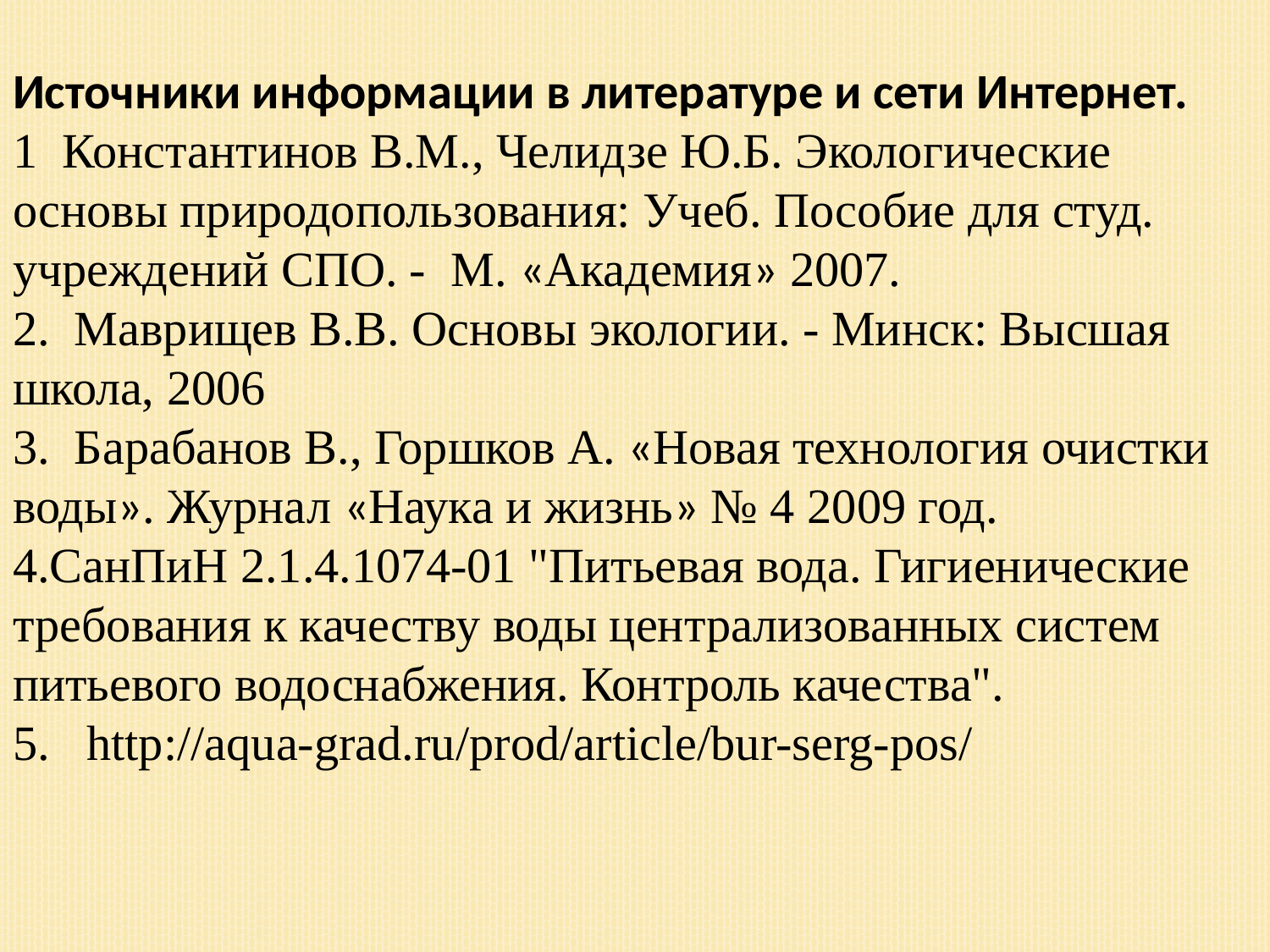

Источники информации в литературе и сети Интернет.
1  Константинов В.М., Челидзе Ю.Б. Экологические основы природопользования: Учеб. Пособие для студ. учреждений СПО. -  М. «Академия» 2007.
2.  Маврищев В.В. Основы экологии. - Минск: Высшая школа, 2006
3.  Барабанов В., Горшков А. «Новая технология очистки воды». Журнал «Наука и жизнь» № 4 2009 год.
4.СанПиН 2.1.4.1074-01 "Питьевая вода. Гигиенические требования к качеству воды централизованных систем питьевого водоснабжения. Контроль качества".
5.   http://aqua-grad.ru/prod/article/bur-serg-pos/